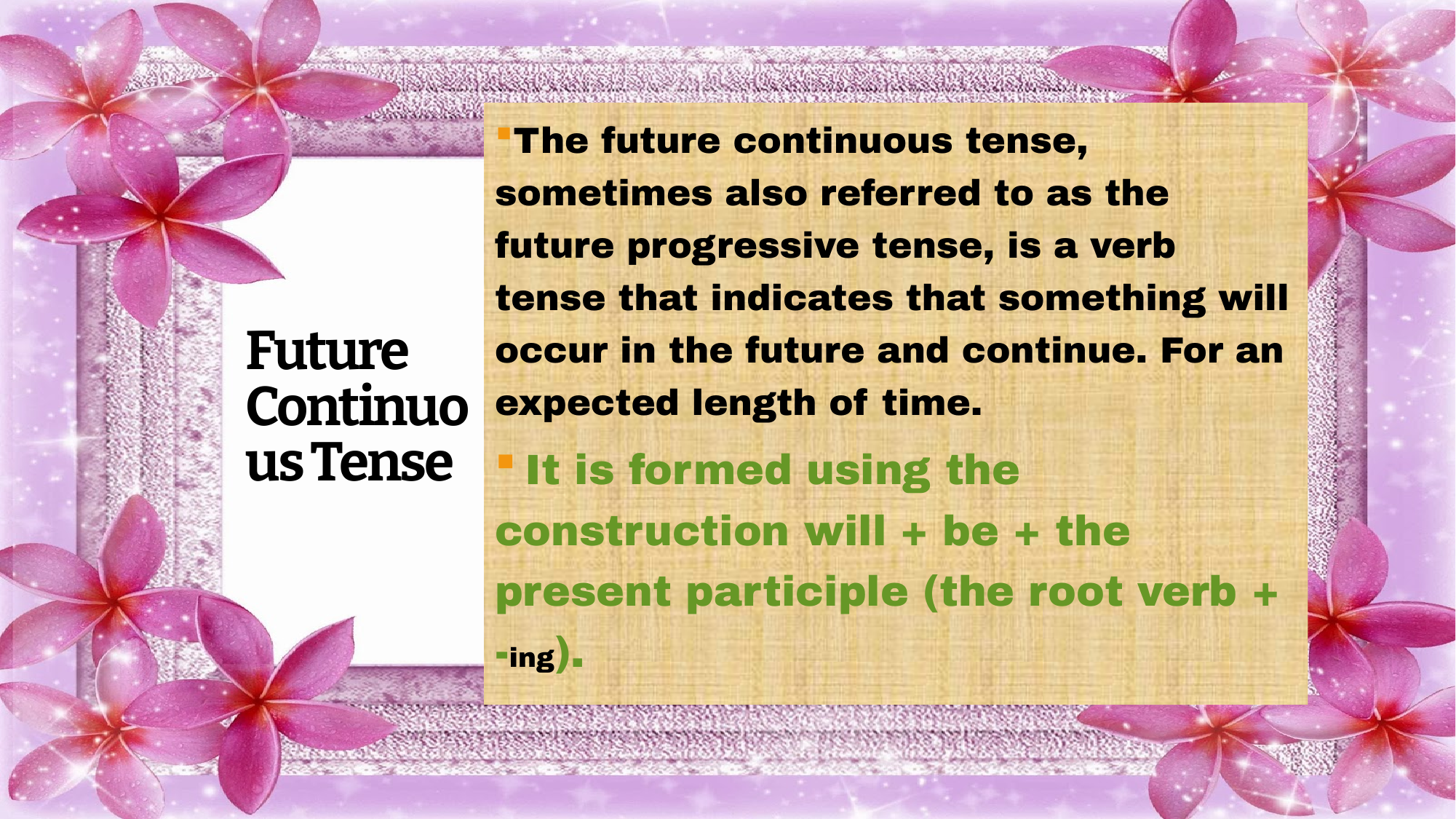

The future continuous tense, sometimes also referred to as the future progressive tense, is a verb tense that indicates that something will occur in the future and continue. For an expected length of time.
 It is formed using the construction will + be + the present participle (the root verb + -ing).

Future Continuous Tense